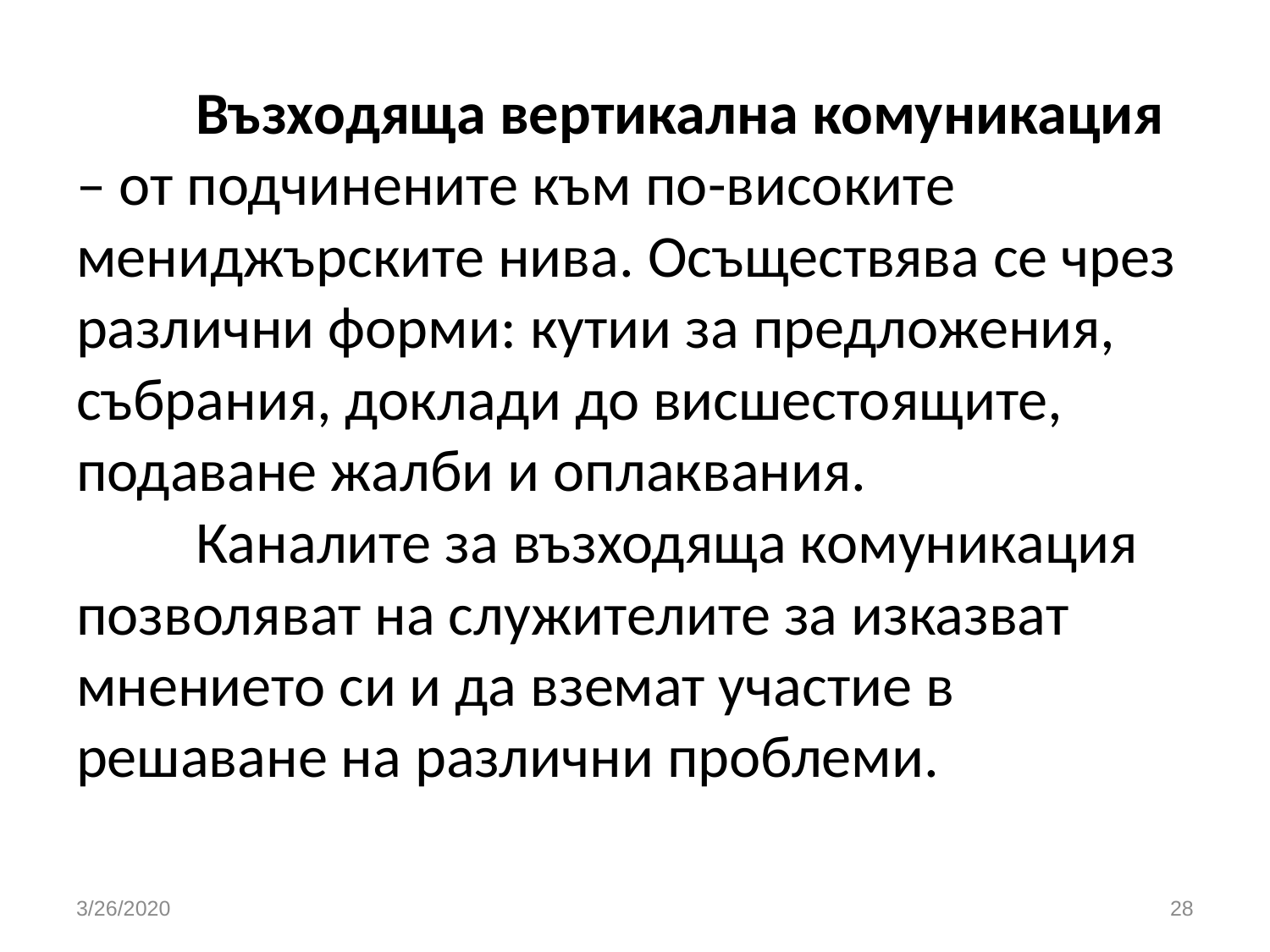

# Възходяща вертикална комуникация – от подчинените към по-високите мениджърските нива. Осъществява се чрез различни форми: кутии за предложения, събрания, доклади до висшестоящите, подаване жалби и оплаквания. Каналите за възходяща комуникация позволяват на служителите за изказват мнението си и да вземат участие в решаване на различни проблеми.
3/26/2020
28